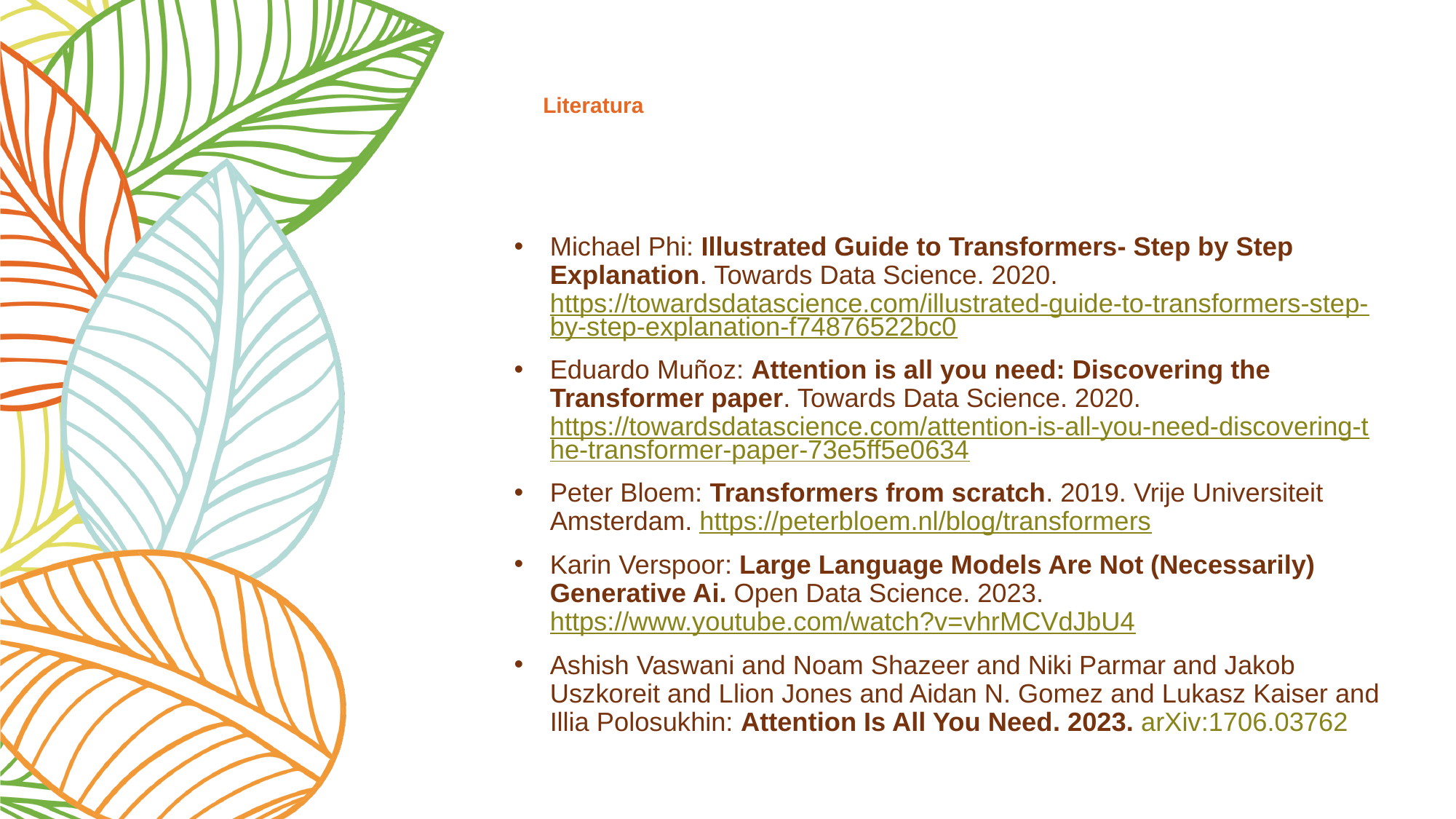

# Literatura
Michael Phi: Illustrated Guide to Transformers- Step by Step Explanation. Towards Data Science. 2020. https://towardsdatascience.com/illustrated-guide-to-transformers-step-by-step-explanation-f74876522bc0
Eduardo Muñoz: Attention is all you need: Discovering the Transformer paper. Towards Data Science. 2020. https://towardsdatascience.com/attention-is-all-you-need-discovering-the-transformer-paper-73e5ff5e0634
Peter Bloem: Transformers from scratch. 2019. Vrije Universiteit Amsterdam. https://peterbloem.nl/blog/transformers
Karin Verspoor: Large Language Models Are Not (Necessarily) Generative Ai. Open Data Science. 2023. https://www.youtube.com/watch?v=vhrMCVdJbU4
Ashish Vaswani and Noam Shazeer and Niki Parmar and Jakob Uszkoreit and Llion Jones and Aidan N. Gomez and Lukasz Kaiser and Illia Polosukhin: Attention Is All You Need. 2023. arXiv:1706.03762